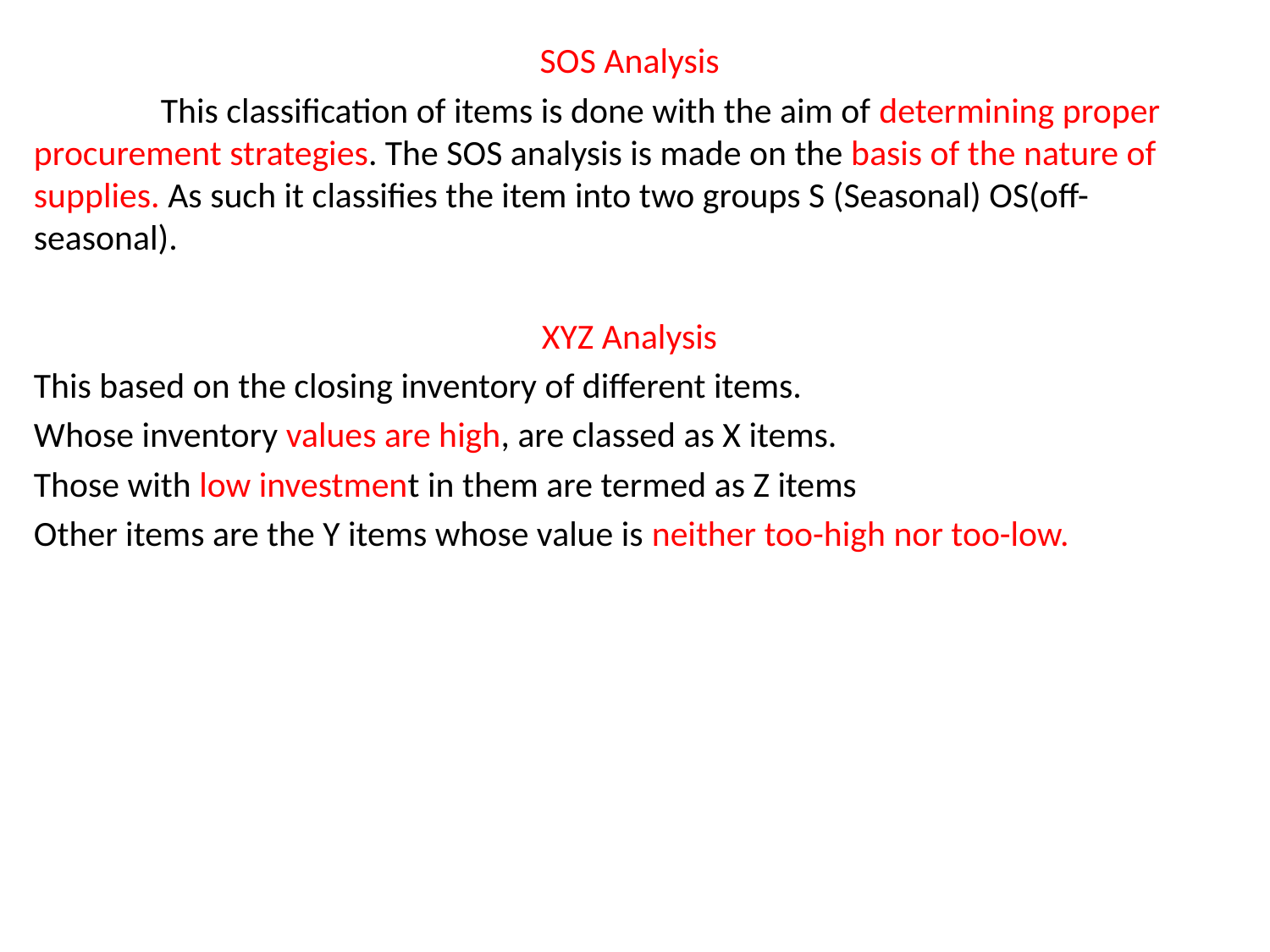

SOS Analysis
	This classification of items is done with the aim of determining proper procurement strategies. The SOS analysis is made on the basis of the nature of supplies. As such it classifies the item into two groups S (Seasonal) OS(off-seasonal).

XYZ Analysis
This based on the closing inventory of different items.
Whose inventory values are high, are classed as X items.
Those with low investment in them are termed as Z items
Other items are the Y items whose value is neither too-high nor too-low.